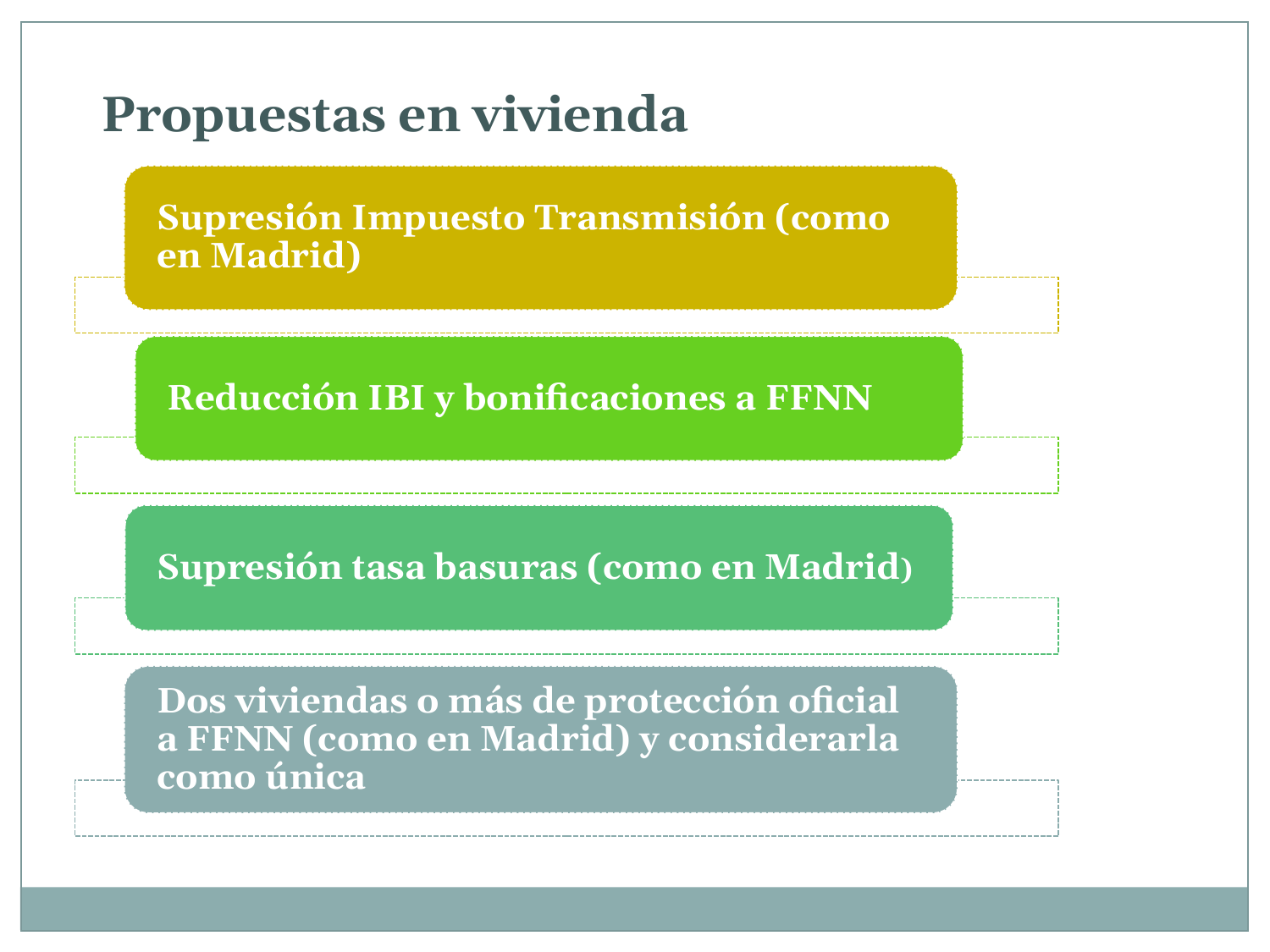

Propuestas en vivienda
Supresión Impuesto Transmisión (como en Madrid)
Reducción IBI y bonificaciones a FFNN
Supresión tasa basuras (como en Madrid)
Dos viviendas o más de protección oficial a FFNN (como en Madrid) y considerarla como única